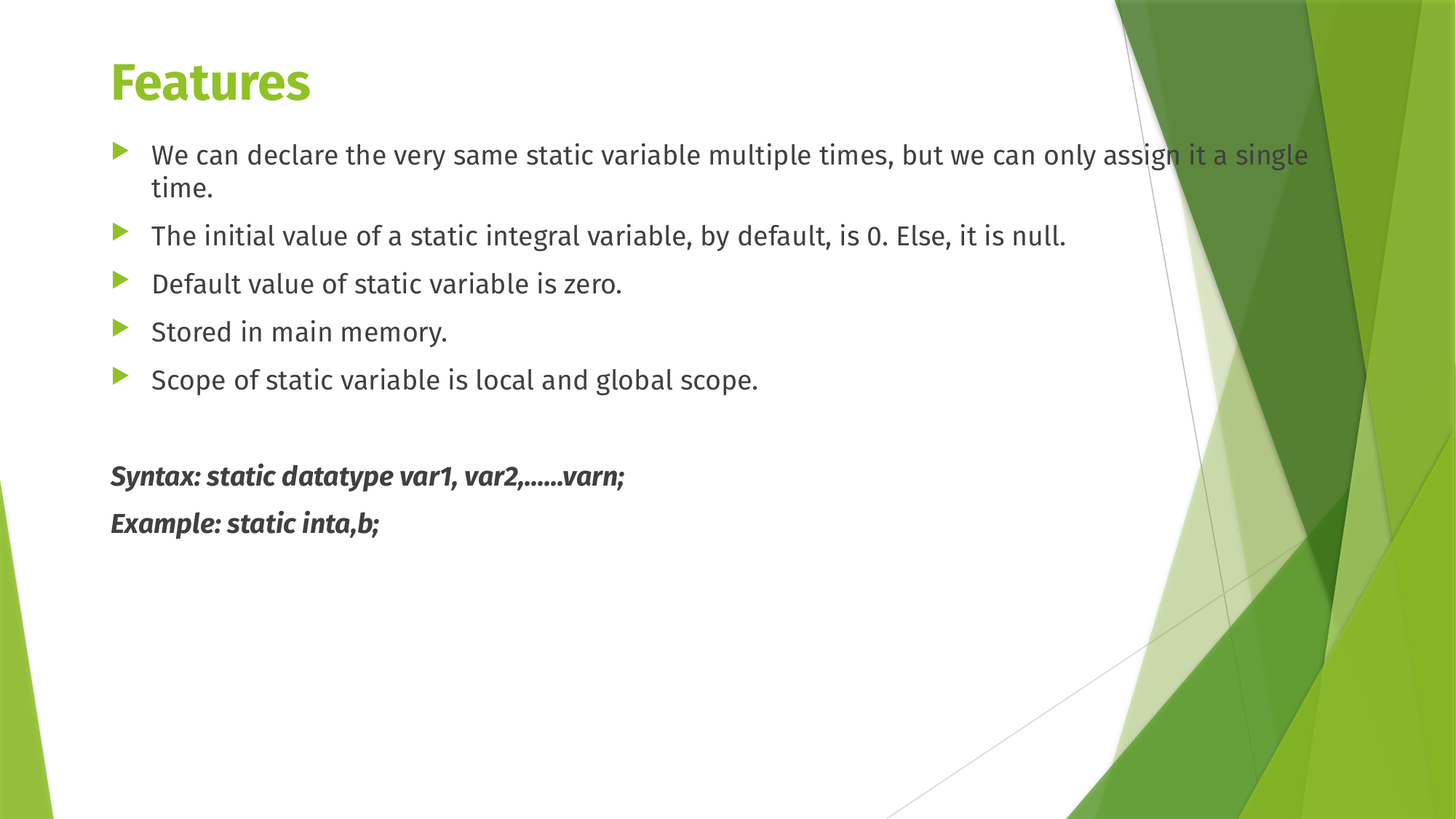

# Features
We can declare the very same static variable multiple times, but we can only assign it a single time.
The initial value of a static integral variable, by default, is 0. Else, it is null.
Default value of static variable is zero.
Stored in main memory.
Scope of static variable is local and global scope.

Syntax: static datatype var1, var2,......varn;
Example: static inta,b;